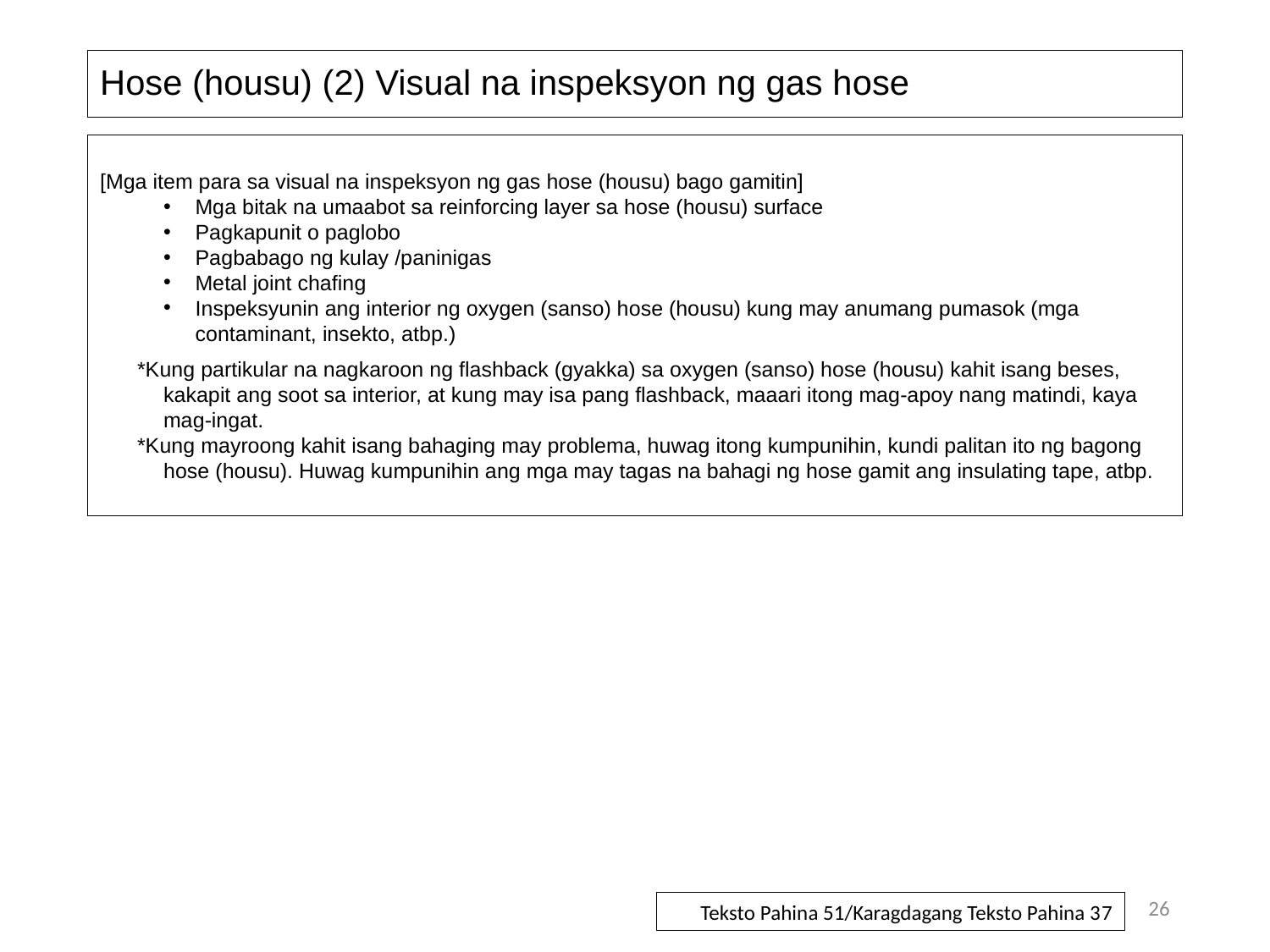

# Hose (housu) (2) Visual na inspeksyon ng gas hose
[Mga item para sa visual na inspeksyon ng gas hose (housu) bago gamitin]
Mga bitak na umaabot sa reinforcing layer sa hose (housu) surface
Pagkapunit o paglobo
Pagbabago ng kulay /paninigas
Metal joint chafing
Inspeksyunin ang interior ng oxygen (sanso) hose (housu) kung may anumang pumasok (mga contaminant, insekto, atbp.)
*Kung partikular na nagkaroon ng flashback (gyakka) sa oxygen (sanso) hose (housu) kahit isang beses, kakapit ang soot sa interior, at kung may isa pang flashback, maaari itong mag-apoy nang matindi, kaya mag-ingat.
*Kung mayroong kahit isang bahaging may problema, huwag itong kumpunihin, kundi palitan ito ng bagong hose (housu). Huwag kumpunihin ang mga may tagas na bahagi ng hose gamit ang insulating tape, atbp.
26
Teksto Pahina 51/Karagdagang Teksto Pahina 37